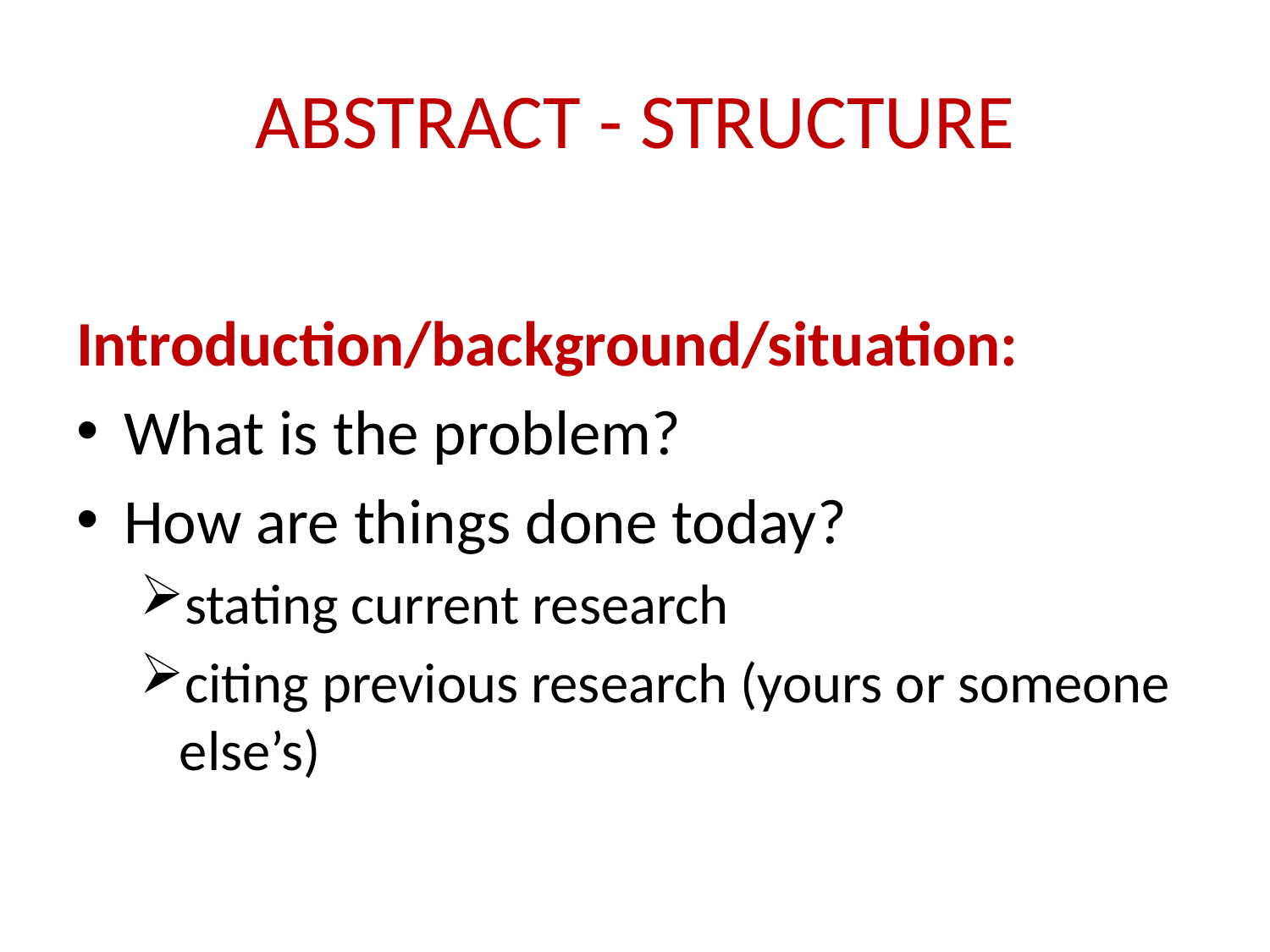

# ABSTRACT - STRUCTURE

Introduction/background/situation:
What is the problem?
How are things done today?
stating current research
citing previous research (yours or someone else’s)